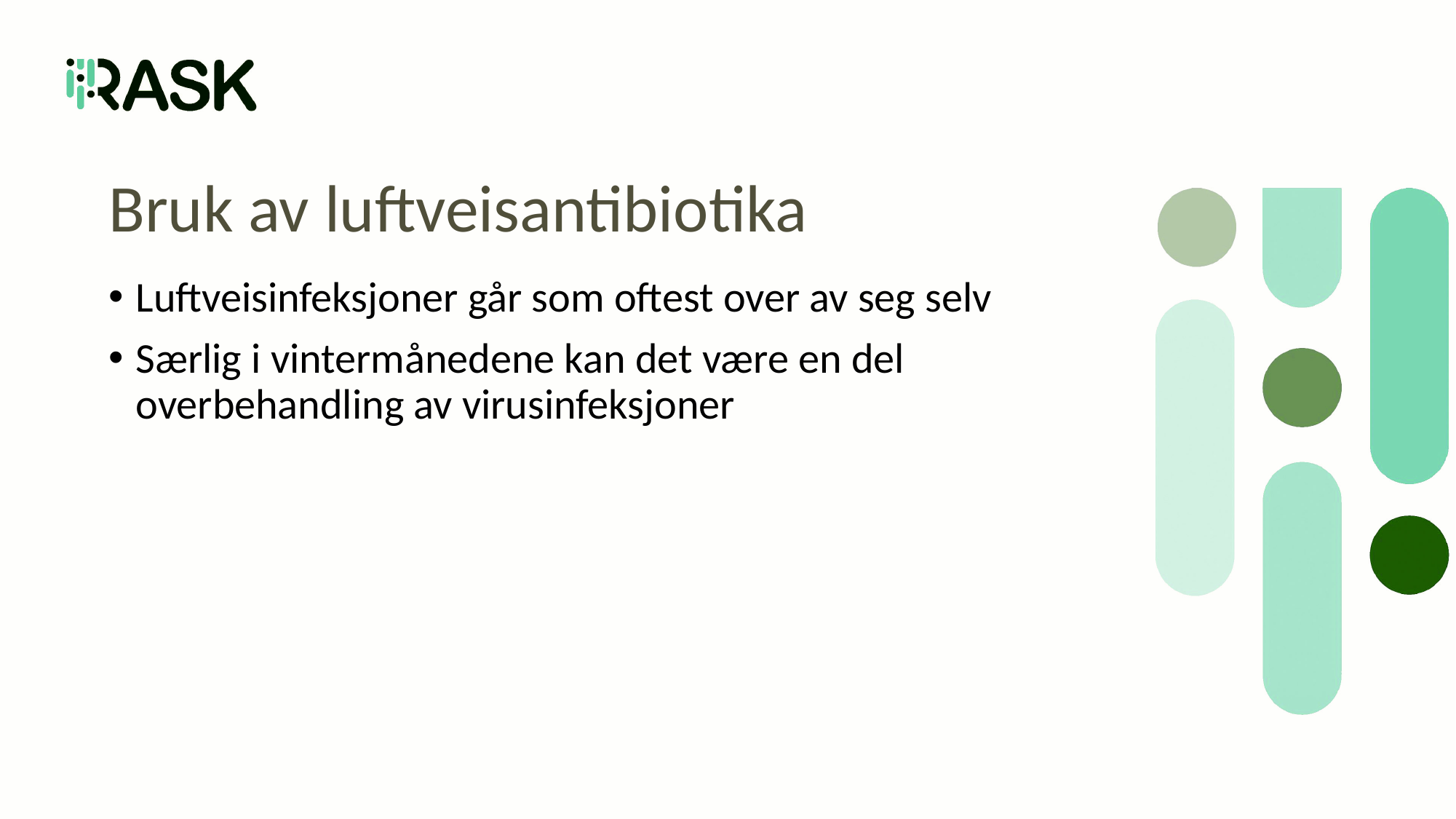

# Bruk av luftveisantibiotika
Luftveisinfeksjoner går som oftest over av seg selv
Særlig i vintermånedene kan det være en del overbehandling av virusinfeksjoner